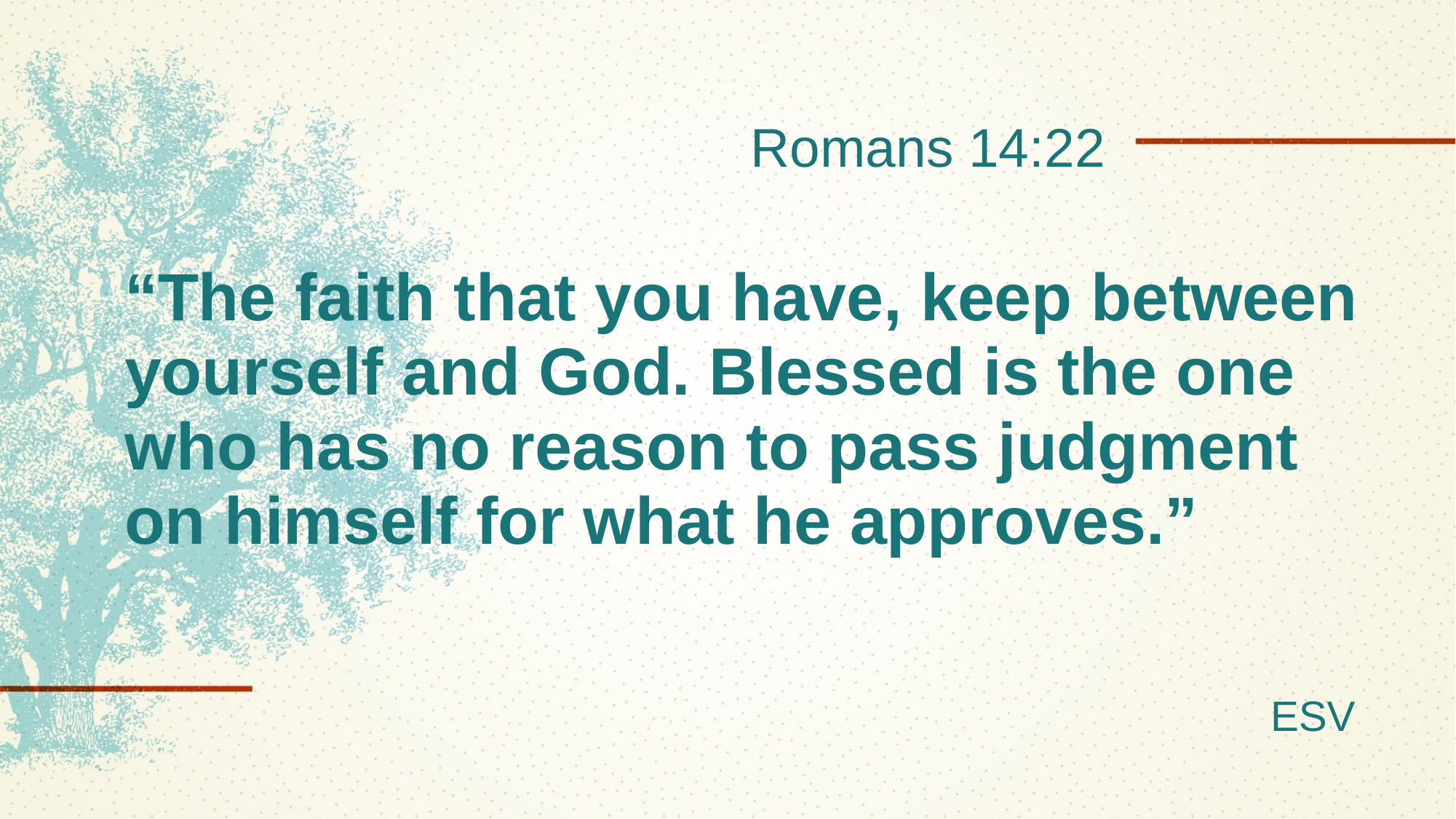

Romans 14:22
# “The faith that you have, keep between yourself and God. Blessed is the one who has no reason to pass judgment on himself for what he approves.”
ESV